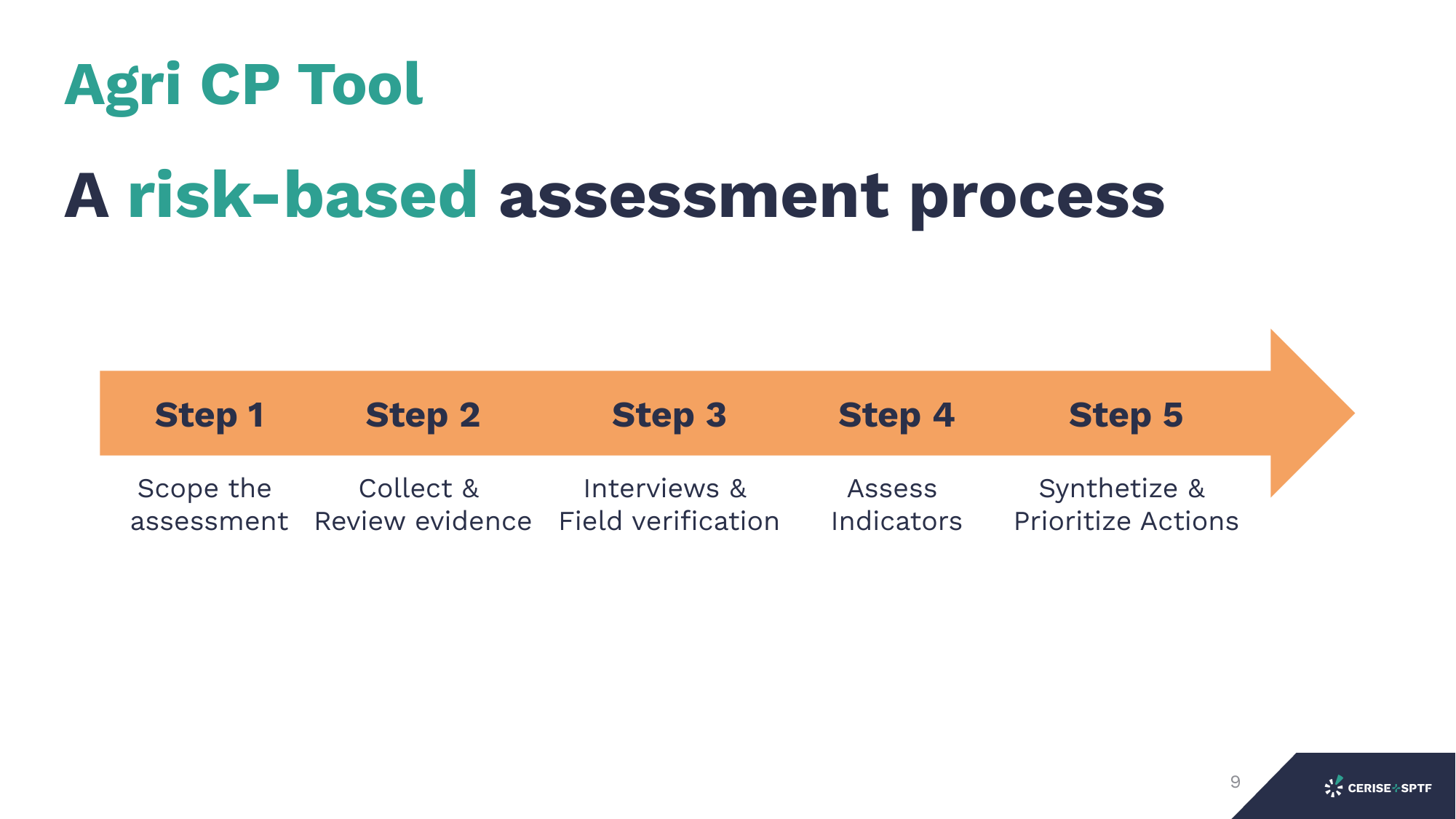

Agri CP Tool

# A risk-based assessment process

Step 1
Scope the
assessment
Step 2
Collect &
Review evidence
Step 3
Interviews &
Field verification
Step 4
Assess
Indicators
Step 5
Synthetize &
Prioritize Actions
9